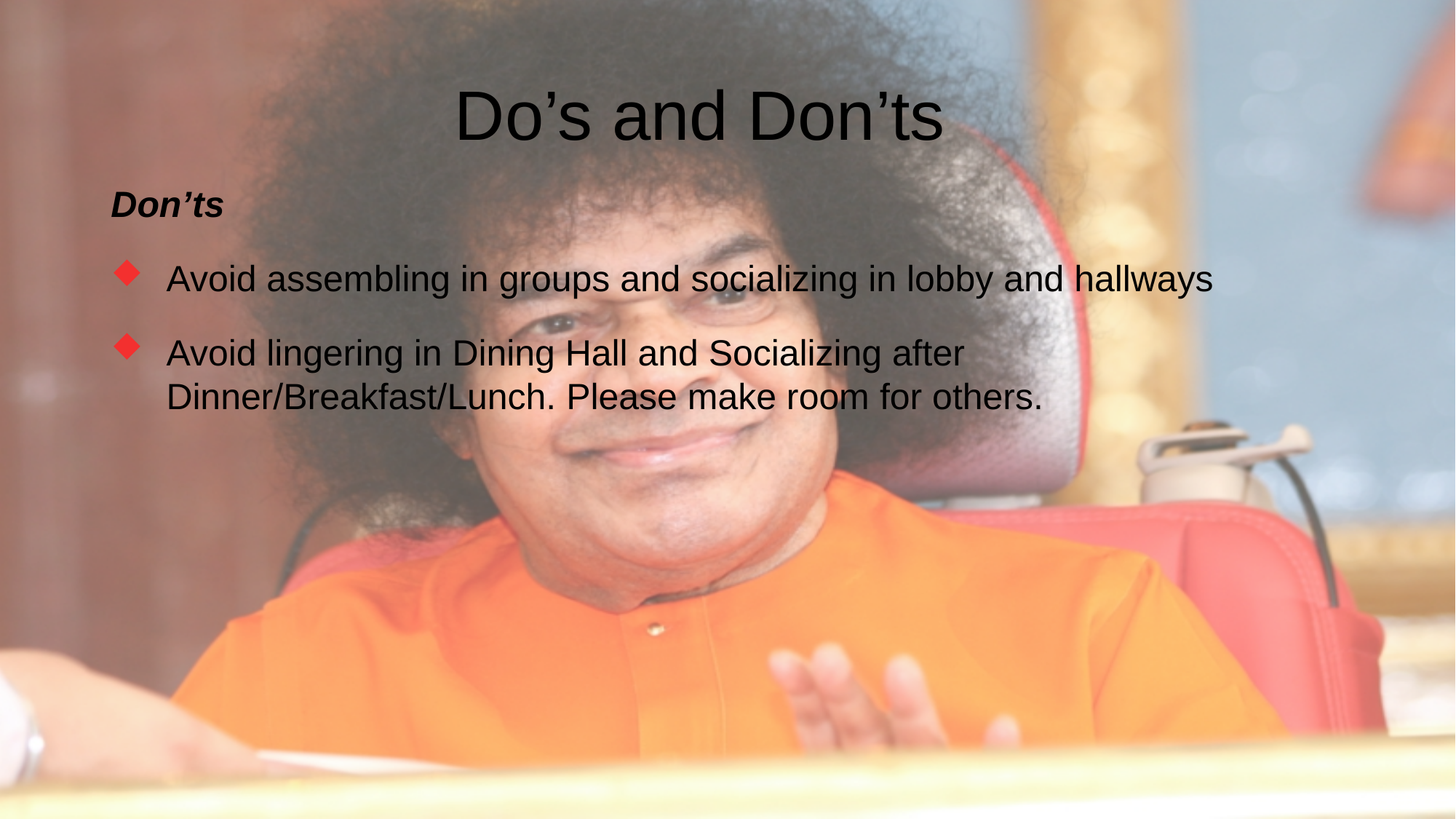

# Do’s and Don’ts
Don’ts
Avoid assembling in groups and socializing in lobby and hallways
Avoid lingering in Dining Hall and Socializing after Dinner/Breakfast/Lunch. Please make room for others.